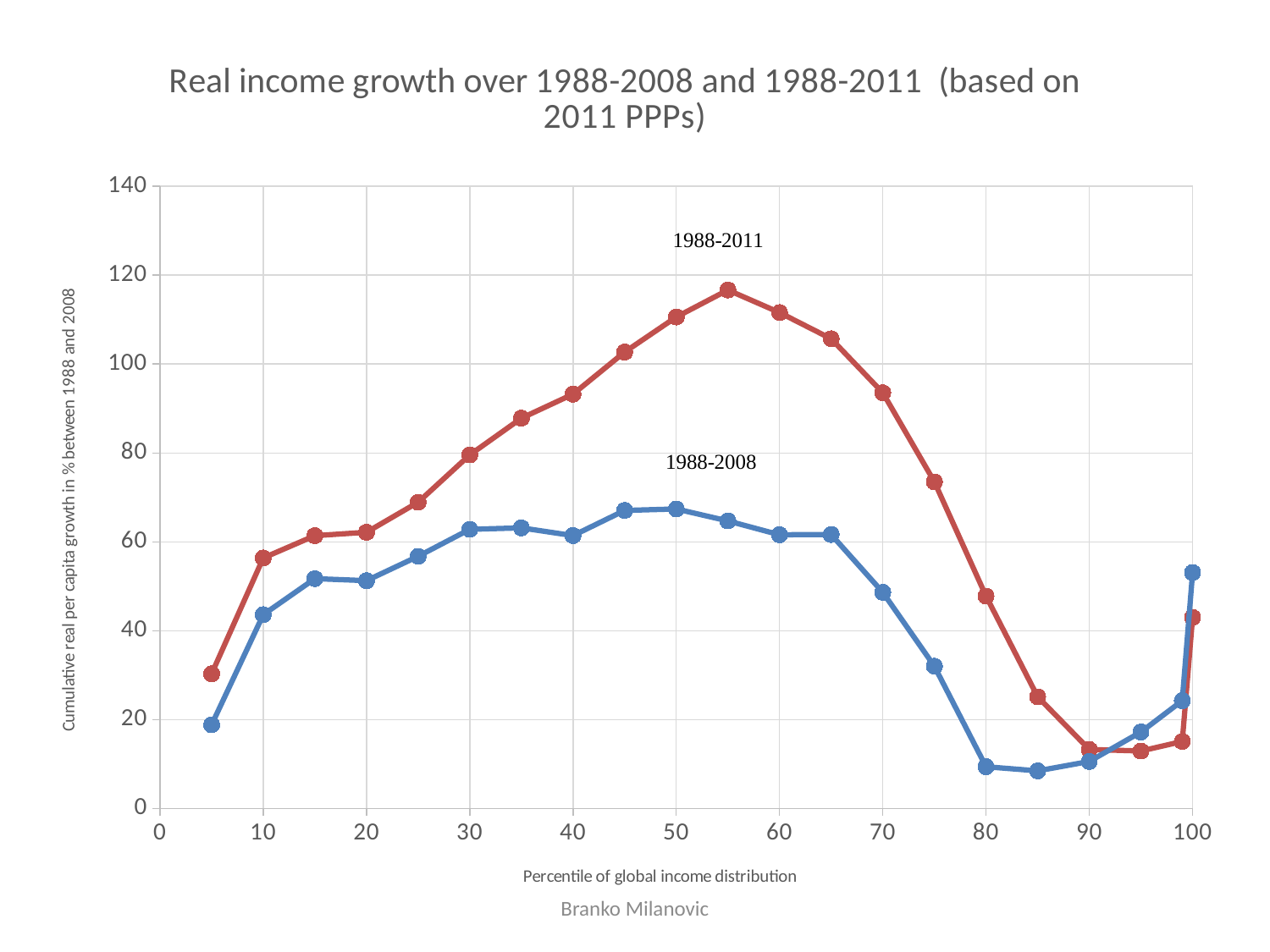

### Chart: Real income growth over 1988-2008 and 1988-2011  (based on 2011 PPPs)

| Category |  |  |
|---|---|---|
Branko Milanovic